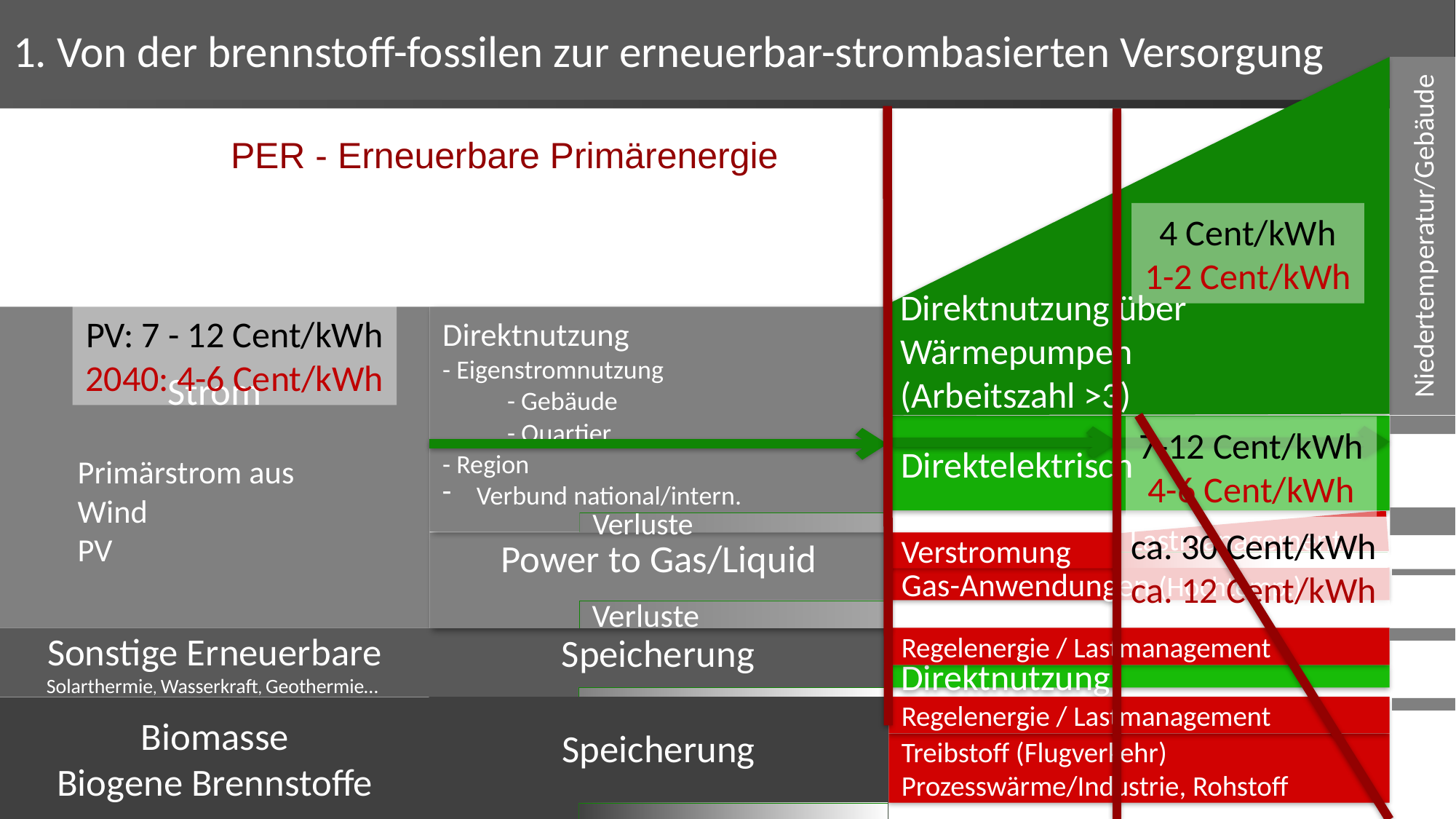

1. Von der brennstoff-fossilen zur erneuerbar-strombasierten Versorgung

Direktnutzung über Wärmepumpen
(Arbeitszahl >3)

Niedertemperatur/Gebäude

PER - Erneuerbare Primärenergie
4 Cent/kWh
1-2 Cent/kWh
PV: 7 - 12 Cent/kWh
2040: 4-6 Cent/kWh
Strom

Primärstrom aus
Wind
PV
Direktnutzung
- Eigenstromnutzung
- Gebäude
- Quartier
- Region
Verbund national/intern.

Direktelektrisch
7-12 Cent/kWh
4-6 Cent/kWh

Lastmanagement
Verluste
ca. 30 Cent/kWh
ca. 12 Cent/kWh
Power to Gas/Liquid

Verstromung

Gas-Anwendungen (Hochtemp.)

Verluste
Regelenergie / Lastmanagement
Sonstige Erneuerbare
Solarthermie, Wasserkraft, Geothermie…

Speicherung

Direktnutzung

Regelenergie / Lastmanagement

Speicherung

Biomasse
Biogene Brennstoffe

Treibstoff (Flugverkehr)
Prozesswärme/Industrie, Rohstoff